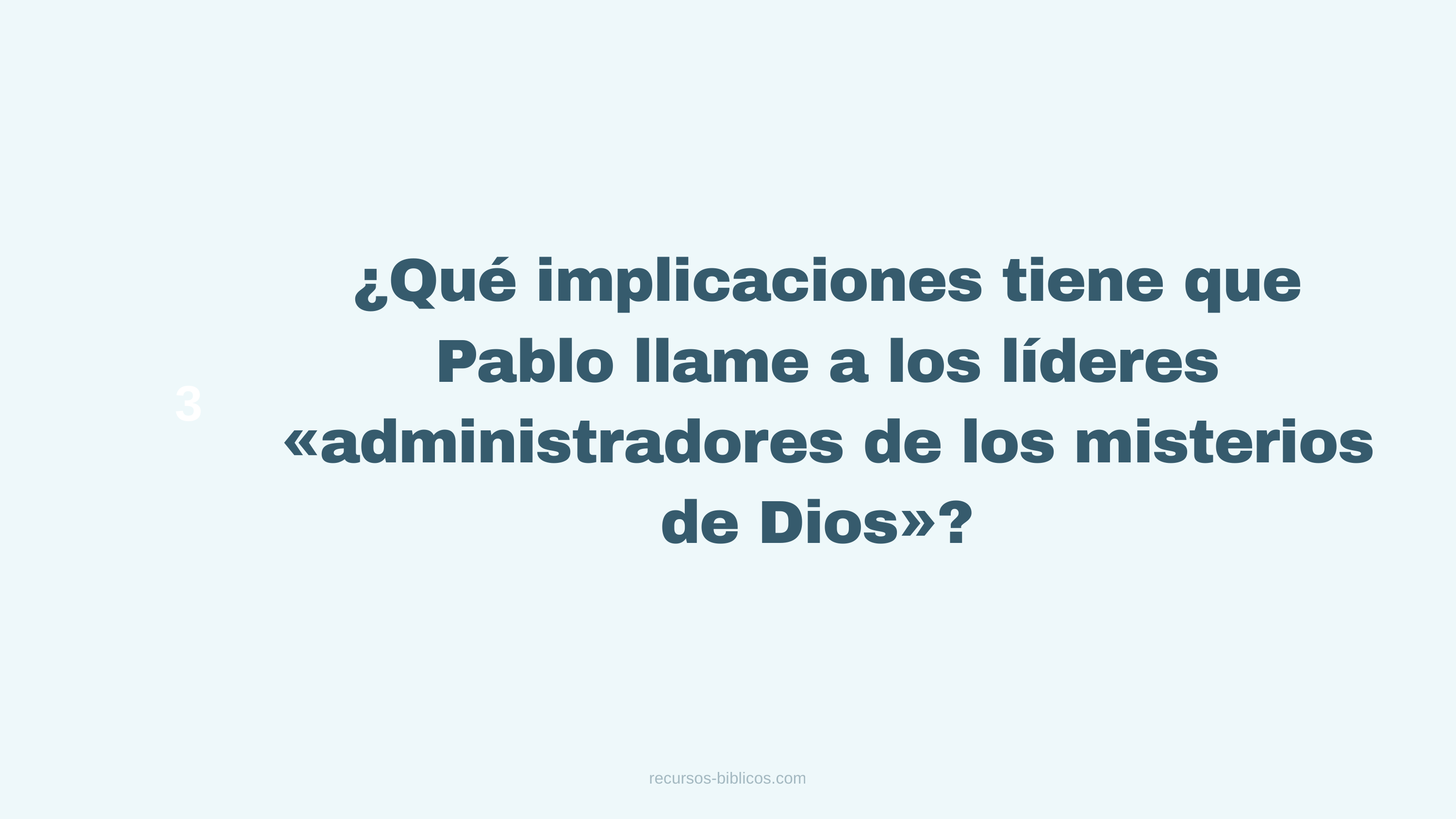

¿Qué implicaciones tiene que Pablo llame a los líderes «administradores de los misterios de Dios»?

3
recursos-biblicos.com